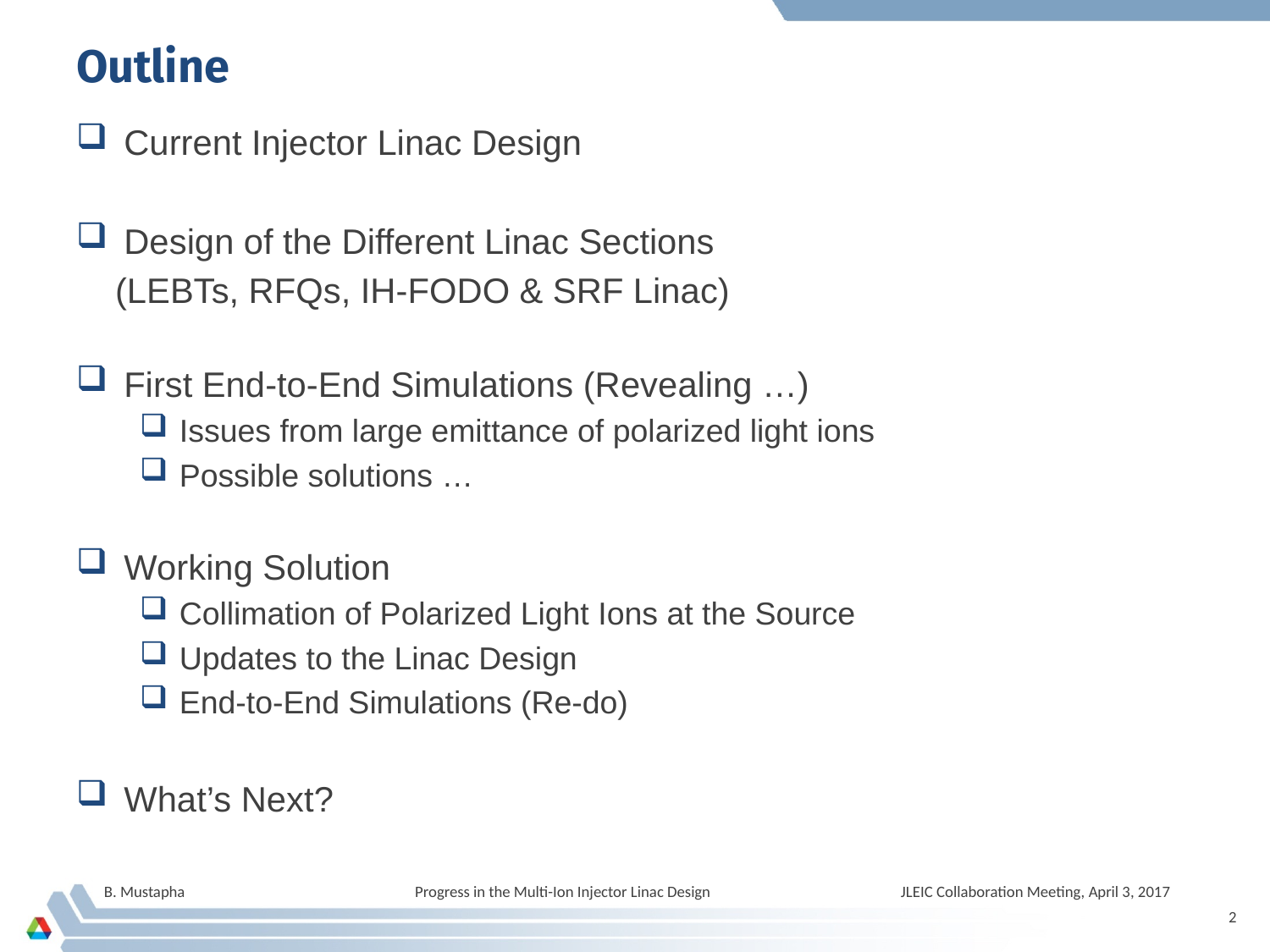

# Outline
Current Injector Linac Design

Design of the Different Linac Sections
    (LEBTs, RFQs, IH-FODO & SRF Linac)

First End-to-End Simulations (Revealing …)
Issues from large emittance of polarized light ions
Possible solutions …

Working Solution
Collimation of Polarized Light Ions at the Source
Updates to the Linac Design
End-to-End Simulations (Re-do)

What’s Next?

B. Mustapha                                                                Progress in the Multi-Ion Injector Linac Design                                                     JLEIC Collaboration Meeting, April 3, 2017
2